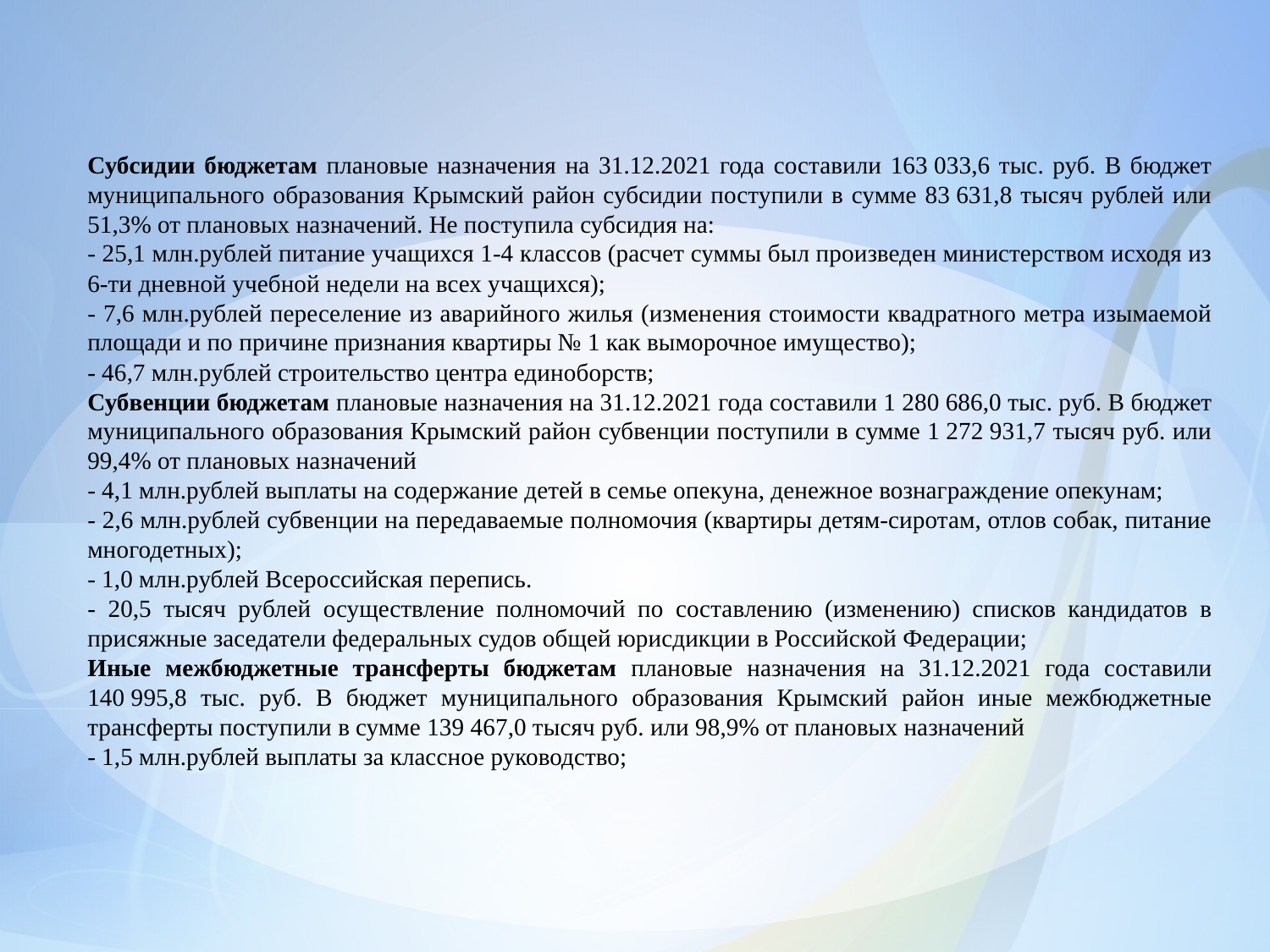

Субсидии бюджетам плановые назначения на 31.12.2021 года составили 163 033,6 тыс. руб. В бюджет муниципального образования Крымский район субсидии поступили в сумме 83 631,8 тысяч рублей или 51,3% от плановых назначений. Не поступила субсидия на:
- 25,1 млн.рублей питание учащихся 1-4 классов (расчет суммы был произведен министерством исходя из 6-ти дневной учебной недели на всех учащихся);
- 7,6 млн.рублей переселение из аварийного жилья (изменения стоимости квадратного метра изымаемой площади и по причине признания квартиры № 1 как выморочное имущество);
- 46,7 млн.рублей строительство центра единоборств;
Субвенции бюджетам плановые назначения на 31.12.2021 года составили 1 280 686,0 тыс. руб. В бюджет муниципального образования Крымский район субвенции поступили в сумме 1 272 931,7 тысяч руб. или 99,4% от плановых назначений
- 4,1 млн.рублей выплаты на содержание детей в семье опекуна, денежное вознаграждение опекунам;
- 2,6 млн.рублей субвенции на передаваемые полномочия (квартиры детям-сиротам, отлов собак, питание многодетных);
- 1,0 млн.рублей Всероссийская перепись.
- 20,5 тысяч рублей осуществление полномочий по составлению (изменению) списков кандидатов в присяжные заседатели федеральных судов общей юрисдикции в Российской Федерации;
Иные межбюджетные трансферты бюджетам плановые назначения на 31.12.2021 года составили 140 995,8 тыс. руб. В бюджет муниципального образования Крымский район иные межбюджетные трансферты поступили в сумме 139 467,0 тысяч руб. или 98,9% от плановых назначений
- 1,5 млн.рублей выплаты за классное руководство;